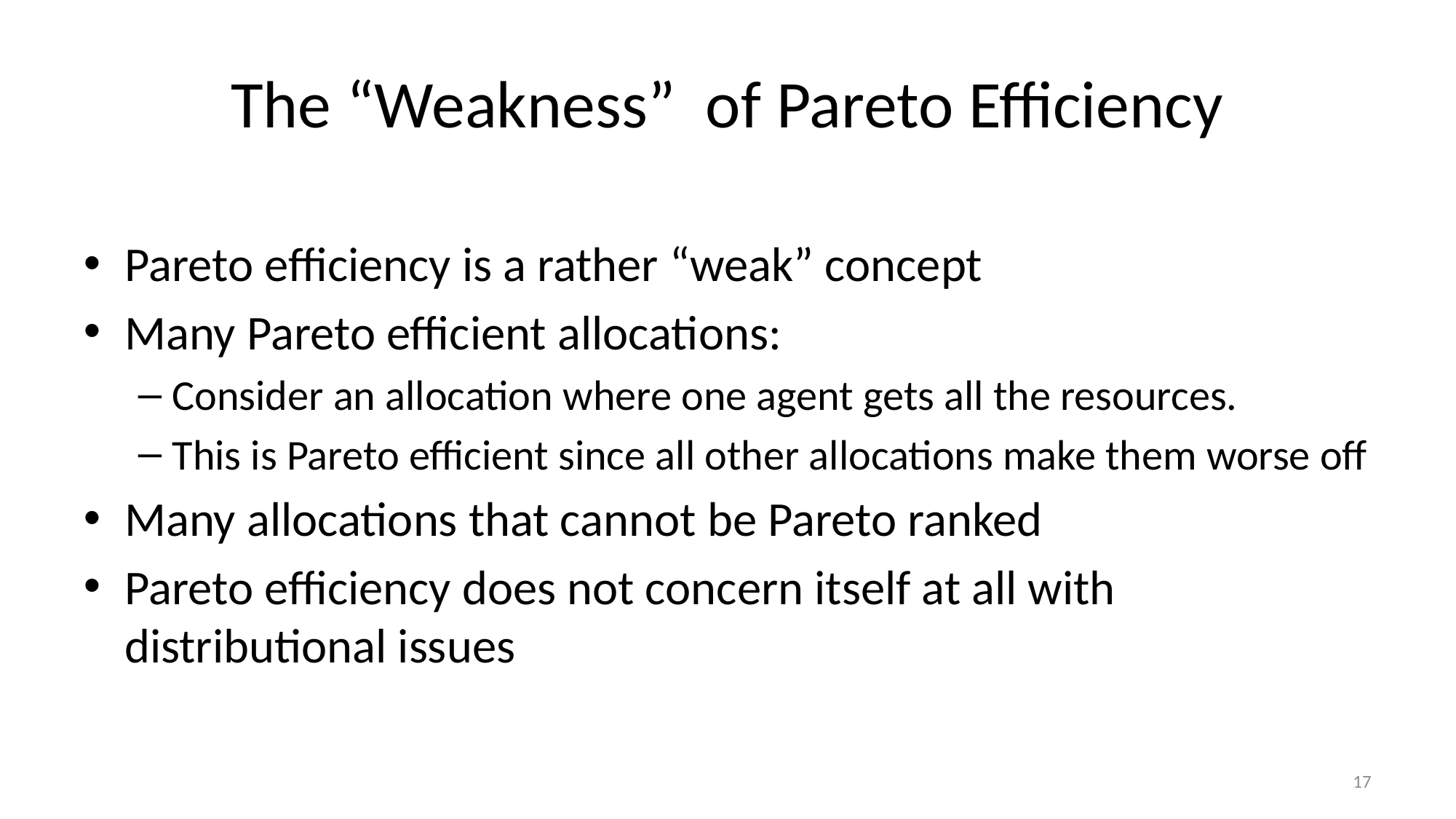

# The “Weakness”  of Pareto Efficiency
Pareto efficiency is a rather “weak” concept
Many Pareto efficient allocations:
Consider an allocation where one agent gets all the resources.
This is Pareto efficient since all other allocations make them worse off
Many allocations that cannot be Pareto ranked
Pareto efficiency does not concern itself at all with distributional issues
17